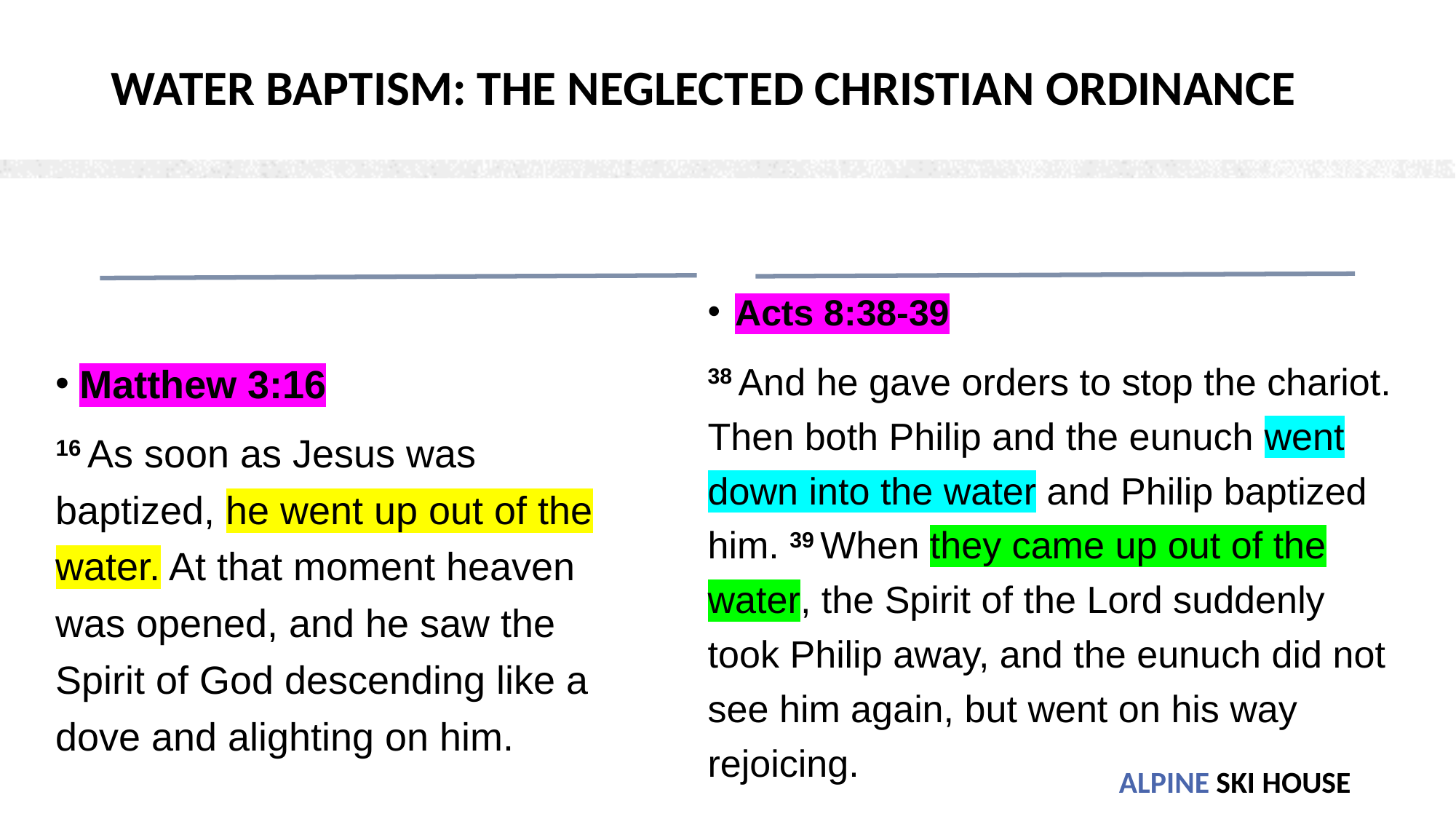

# WATER BAPTISM: THE NEGLECTED CHRISTIAN ORDINANCE
Acts 8:38-39
38 And he gave orders to stop the chariot. Then both Philip and the eunuch went down into the water and Philip baptized him. 39 When they came up out of the water, the Spirit of the Lord suddenly took Philip away, and the eunuch did not see him again, but went on his way rejoicing.

Matthew 3:16
16 As soon as Jesus was baptized, he went up out of the water. At that moment heaven was opened, and he saw the Spirit of God descending like a dove and alighting on him.